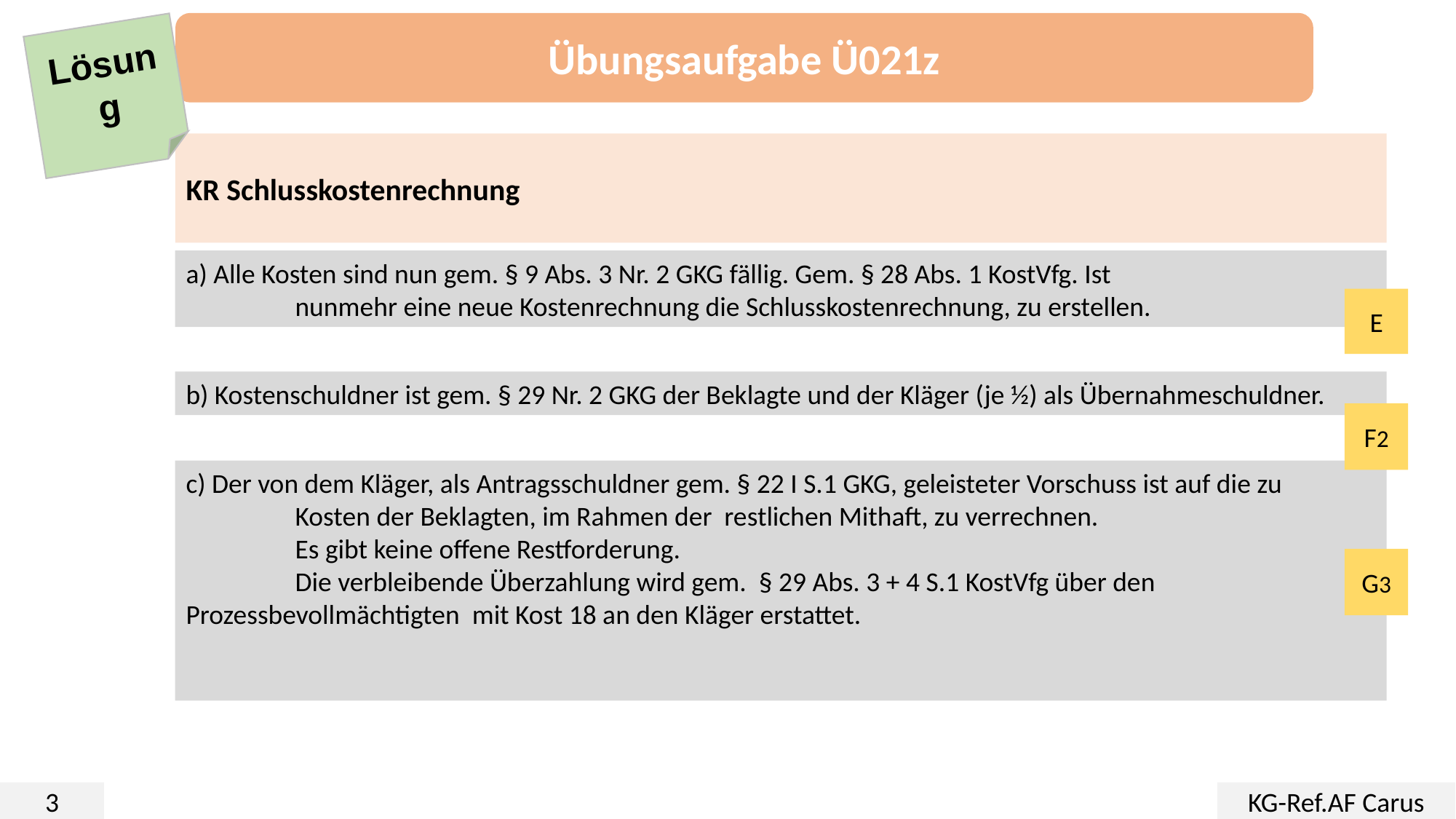

Übungsaufgabe Ü021z
Lösung
KR Schlusskostenrechnung
a) Alle Kosten sind nun gem. § 9 Abs. 3 Nr. 2 GKG fällig. Gem. § 28 Abs. 1 KostVfg. Ist
	nunmehr eine neue Kostenrechnung die Schlusskostenrechnung, zu erstellen.
E
b) Kostenschuldner ist gem. § 29 Nr. 2 GKG der Beklagte und der Kläger (je ½) als Übernahmeschuldner.
F2
c) Der von dem Kläger, als Antragsschuldner gem. § 22 I S.1 GKG, geleisteter Vorschuss ist auf die zu 	Kosten der Beklagten, im Rahmen der  restlichen Mithaft, zu verrechnen.
	Es gibt keine offene Restforderung.
	Die verbleibende Überzahlung wird gem.  § 29 Abs. 3 + 4 S.1 KostVfg über den 	Prozessbevollmächtigten  mit Kost 18 an den Kläger erstattet.

G3
3
KG-Ref.AF Carus